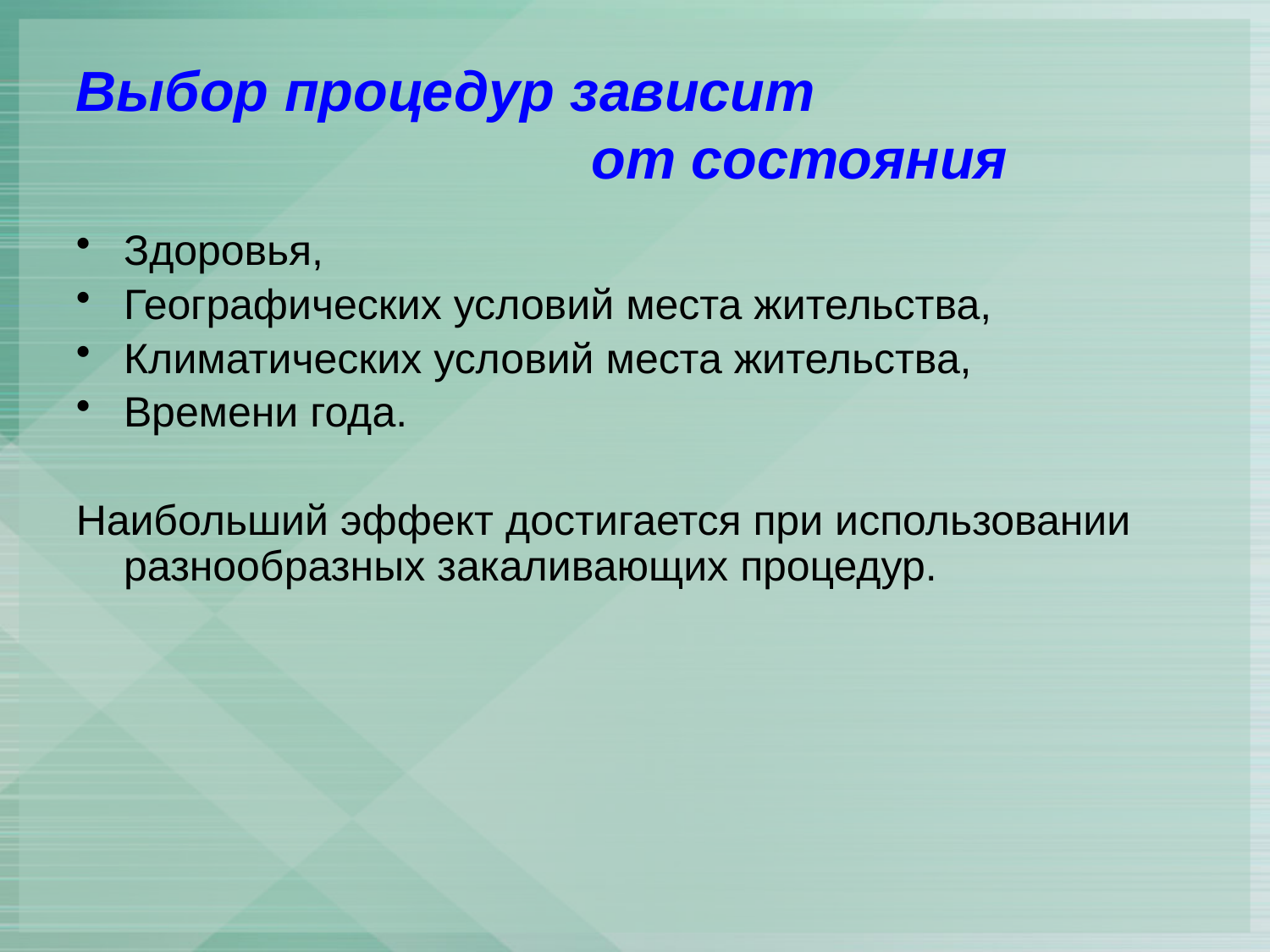

# Выбор процедур зависит от состояния
Здоровья,
Географических условий места жительства,
Климатических условий места жительства,
Времени года.

Наибольший эффект достигается при использовании разнообразных закаливающих процедур.